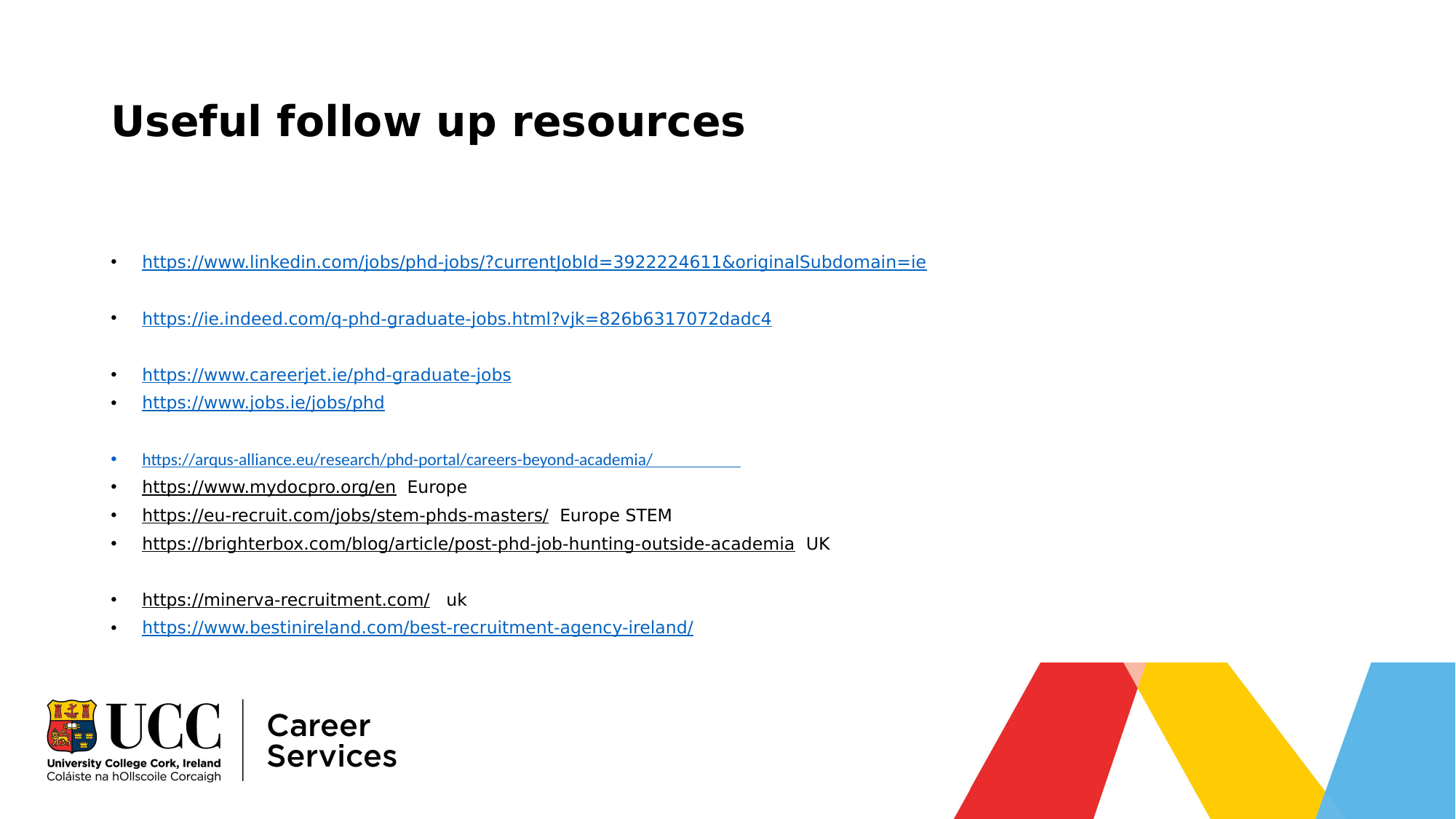

# Useful follow up resources

https://www.linkedin.com/jobs/phd-jobs/?currentJobId=3922224611&originalSubdomain=ie

https://ie.indeed.com/q-phd-graduate-jobs.html?vjk=826b6317072dadc4

https://www.careerjet.ie/phd-graduate-jobs
https://www.jobs.ie/jobs/phd

https://arqus-alliance.eu/research/phd-portal/careers-beyond-academia/
https://www.mydocpro.org/en  Europe
https://eu-recruit.com/jobs/stem-phds-masters/  Europe STEM
https://brighterbox.com/blog/article/post-phd-job-hunting-outside-academia  UK

https://minerva-recruitment.com/   uk
https://www.bestinireland.com/best-recruitment-agency-ireland/